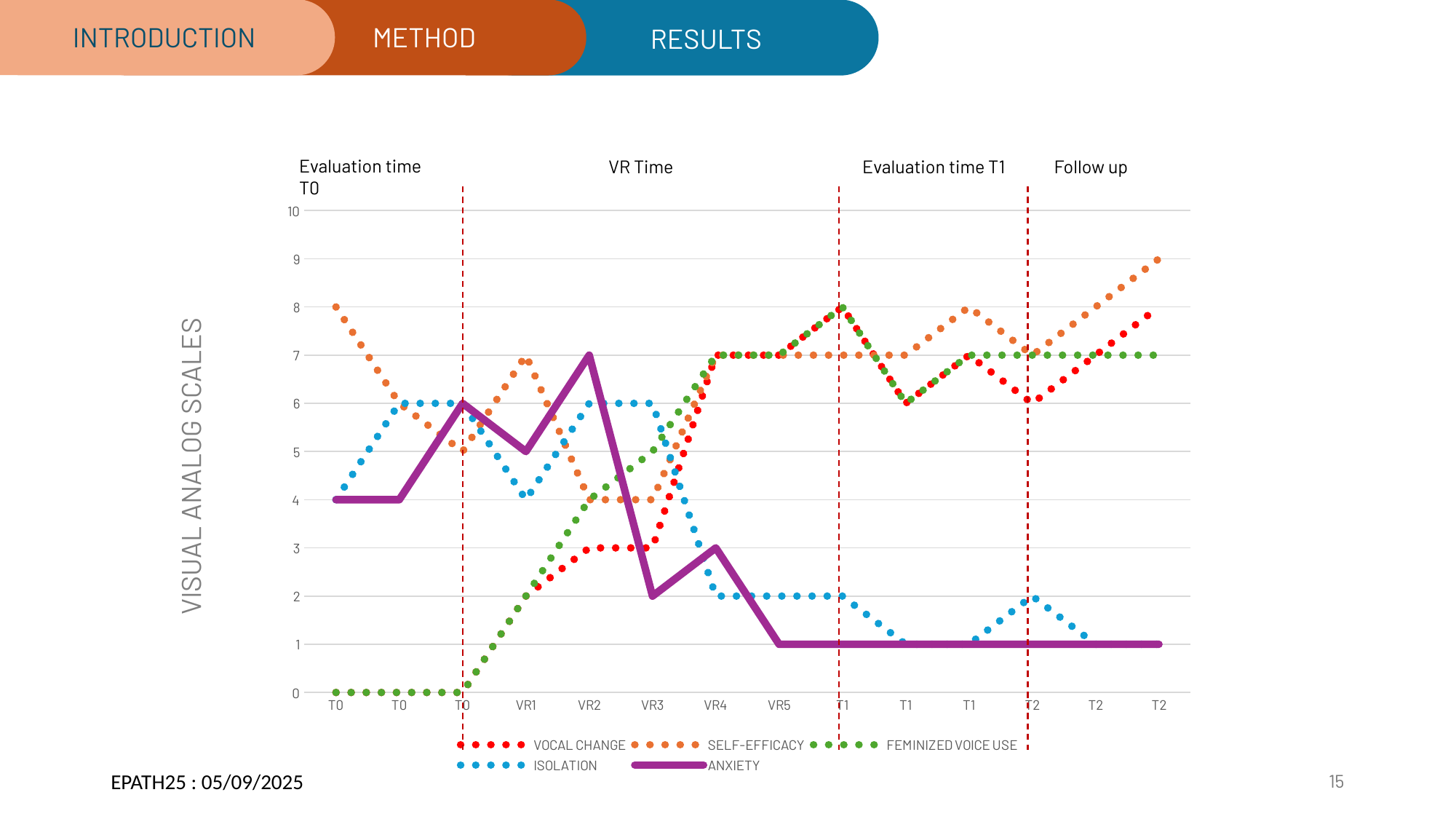

INTRODUCTION
METHOD
RESULTS
VR Time
Follow up
Evaluation time T0
Evaluation time T1

### Chart

| Category | VOCAL CHANGE | SELF-EFFICACY | FEMINIZED VOICE USE | ISOLATION | ANXIETY |
|---|---|---|---|---|---|
| T0 | 0.0 | 8.0 | 0.0 | 4.0 | 4.0 |
| T0 | 0.0 | 6.0 | 0.0 | 6.0 | 4.0 |
| T0 | 0.0 | 5.0 | 0.0 | 6.0 | 6.0 |
| VR1 | 2.0 | 7.0 | 2.0 | 4.0 | 5.0 |
| VR2 | 3.0 | 4.0 | 4.0 | 6.0 | 7.0 |
| VR3 | 3.0 | 4.0 | 5.0 | 6.0 | 2.0 |
| VR4 | 7.0 | 7.0 | 7.0 | 2.0 | 3.0 |
| VR5 | 7.0 | 7.0 | 7.0 | 2.0 | 1.0 |
| T1 | 8.0 | 7.0 | 8.0 | 2.0 | 1.0 |
| T1 | 6.0 | 7.0 | 6.0 | 1.0 | 1.0 |
| T1 | 7.0 | 8.0 | 7.0 | 1.0 | 1.0 |
| T2 | 6.0 | 7.0 | 7.0 | 2.0 | 1.0 |
| T2 | 7.0 | 8.0 | 7.0 | 1.0 | 1.0 |
| T2 | 8.0 | 9.0 | 7.0 | 1.0 | 1.0 |
VISUAL ANALOG SCALES
EPATH25 : 05/09/2025
15